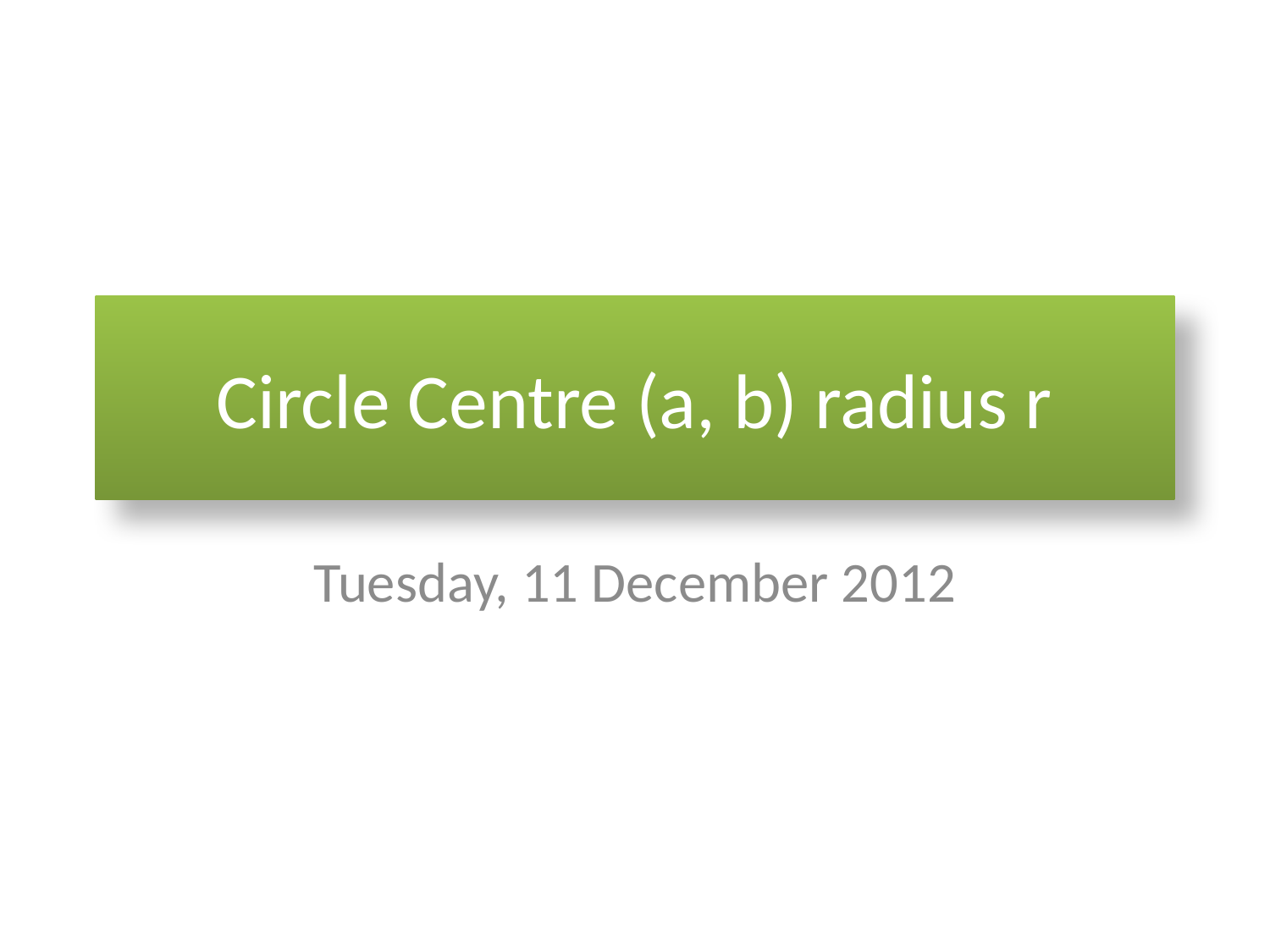

# Circle Centre (a, b) radius r
Tuesday, 11 December 2012